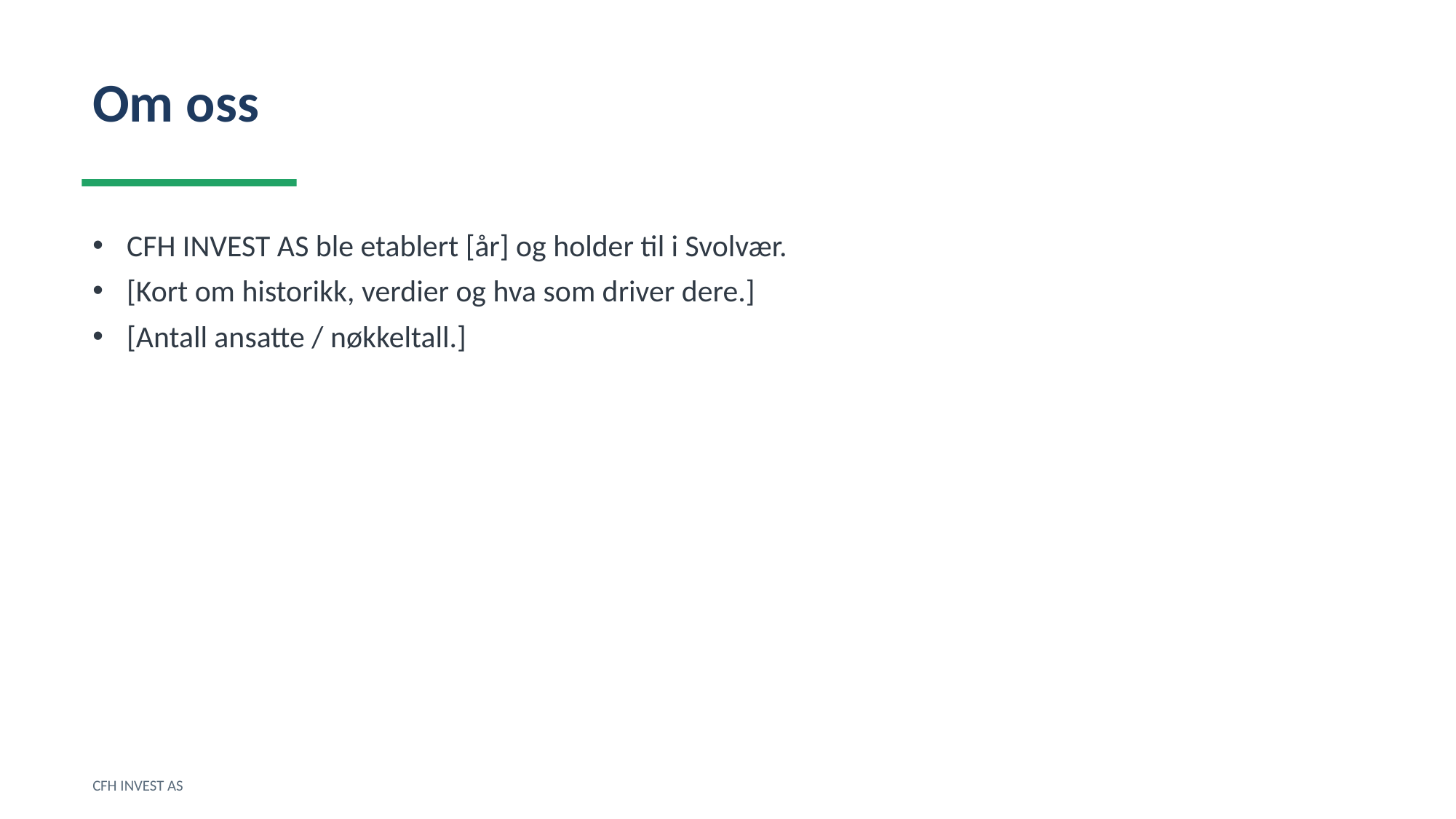

Om oss

CFH INVEST AS ble etablert [år] og holder til i Svolvær.
[Kort om historikk, verdier og hva som driver dere.]
[Antall ansatte / nøkkeltall.]
CFH INVEST AS